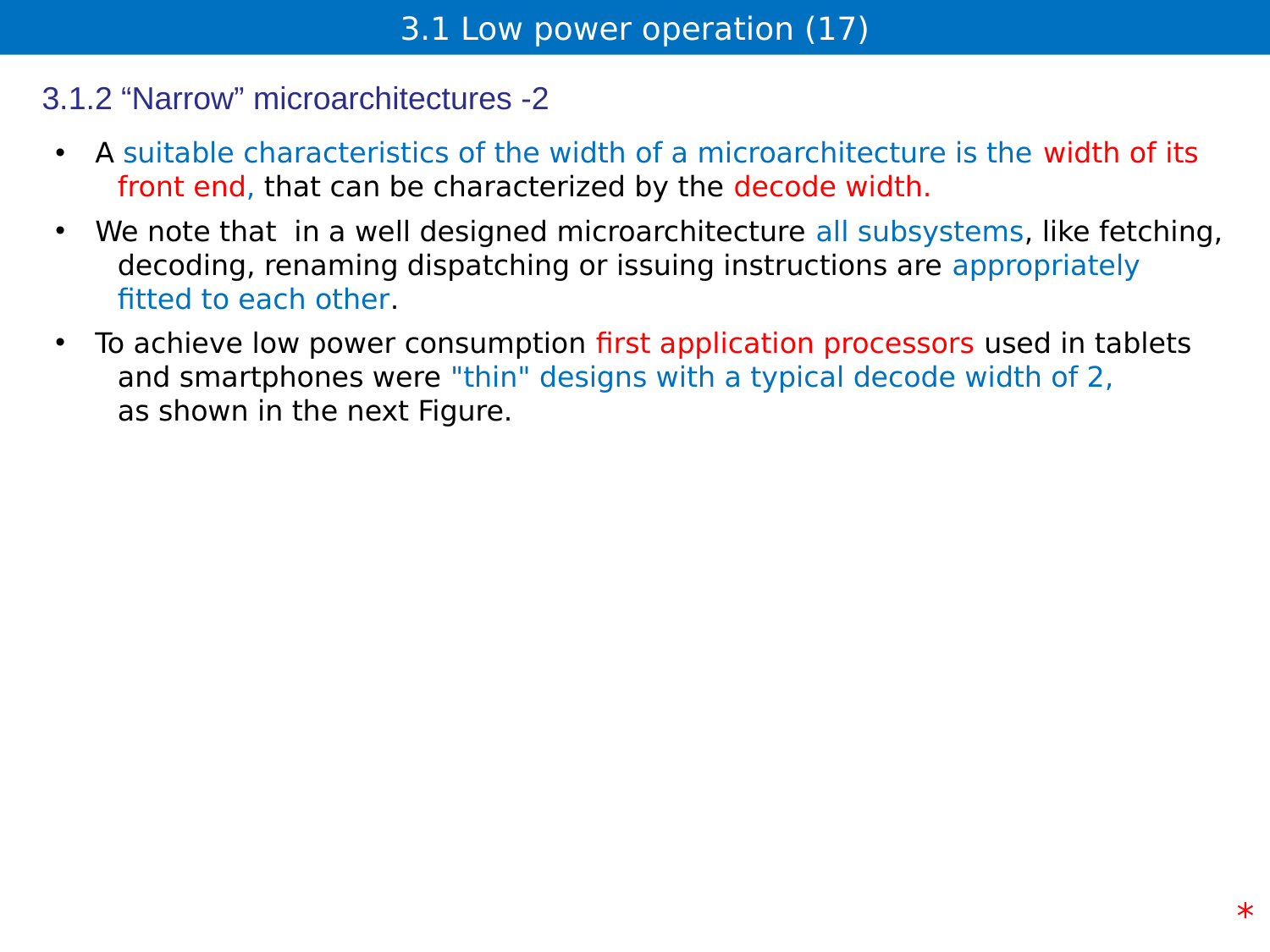

# 3.1 Low power operation (17)
3.1.2 “Narrow” microarchitectures -2
A suitable characteristics of the width of a microarchitecture is the width of its
       front end, that can be characterized by the decode width.
We note that  in a well designed microarchitecture all subsystems, like fetching,
       decoding, renaming dispatching or issuing instructions are appropriately
       fitted to each other.
To achieve low power consumption first application processors used in tablets
       and smartphones were "thin" designs with a typical decode width of 2,
       as shown in the next Figure.
*